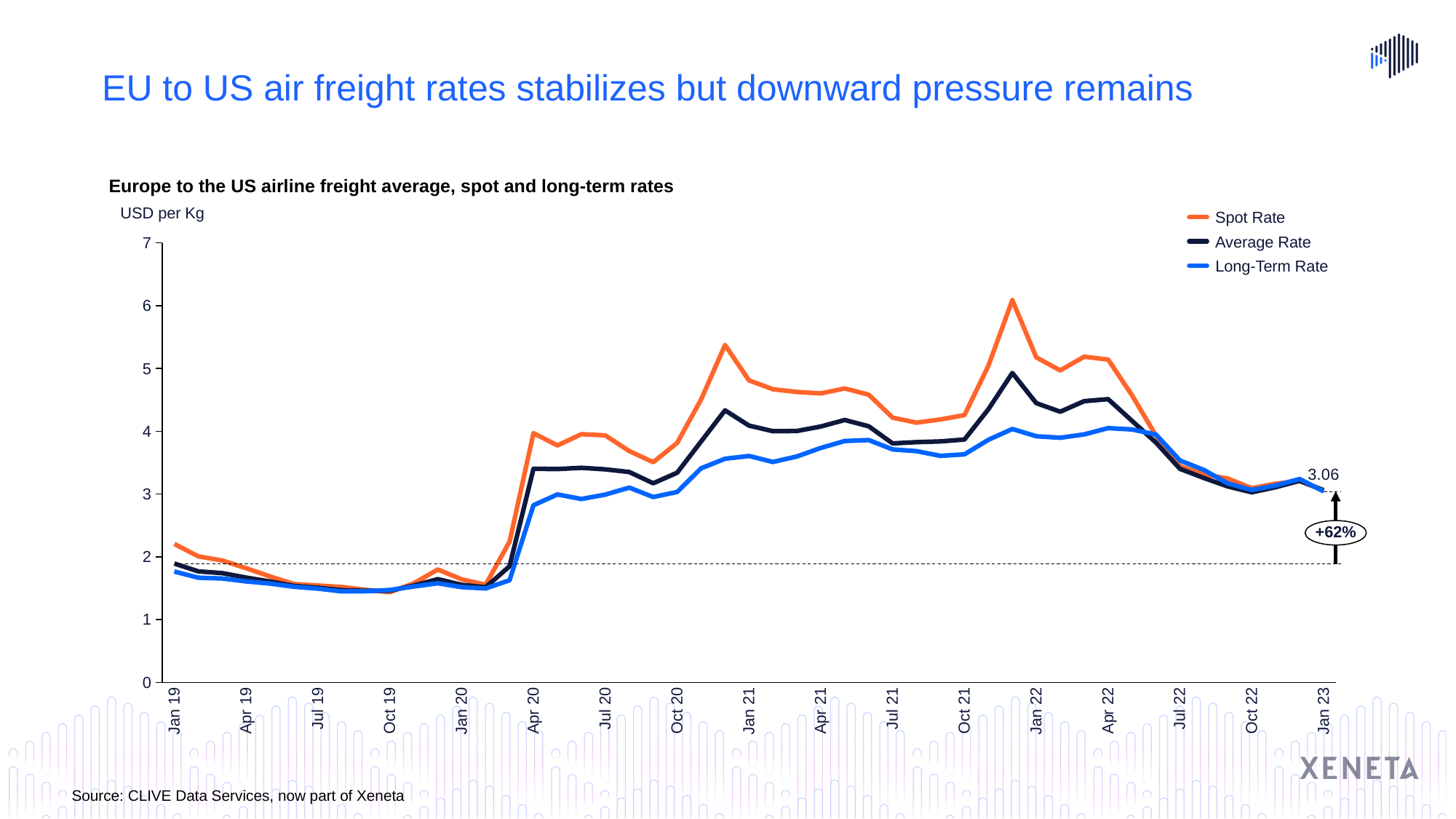

EU to US air freight rates stabilizes but downward pressure remains
Europe to the US airline freight average, spot and long-term rates
USD per Kg
Spot Rate

### Chart

| Category |  |  |  |
|---|---|---|---|
Average Rate
Long-Term Rate
+62%
Apr 20
Jan 19
Jul 19
Oct 19
Jan 20
Jul 20
Oct 20
Jan 21
Apr 21
Jul 21
Oct 21
Jan 22
Apr 22
Jul 22
Oct 22
Jan 23
Apr 19
Source: CLIVE Data Services, now part of Xeneta